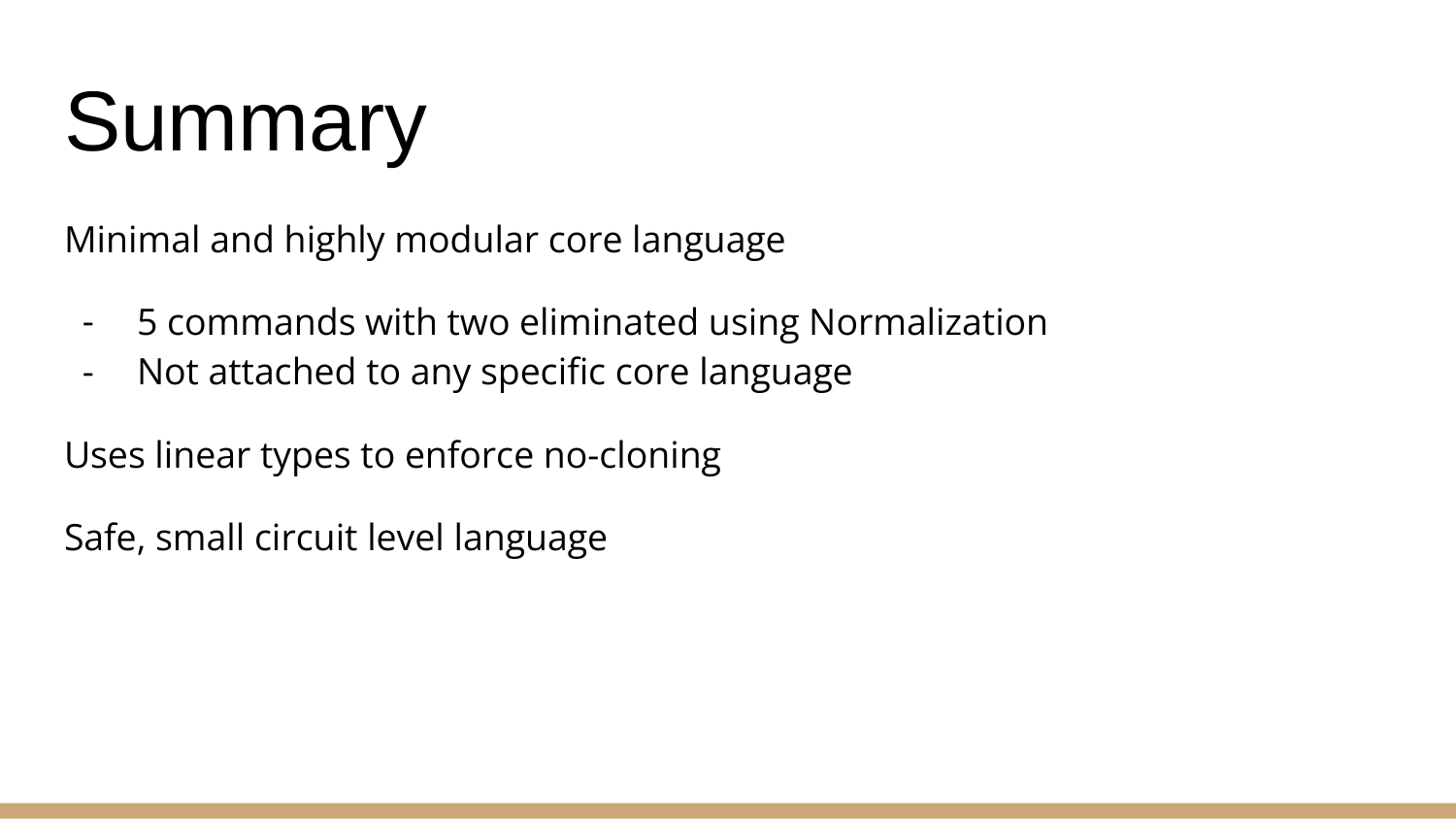

# Summary
Minimal and highly modular core language
5 commands with two eliminated using Normalization
Not attached to any specific core language
Uses linear types to enforce no-cloning
Safe, small circuit level language